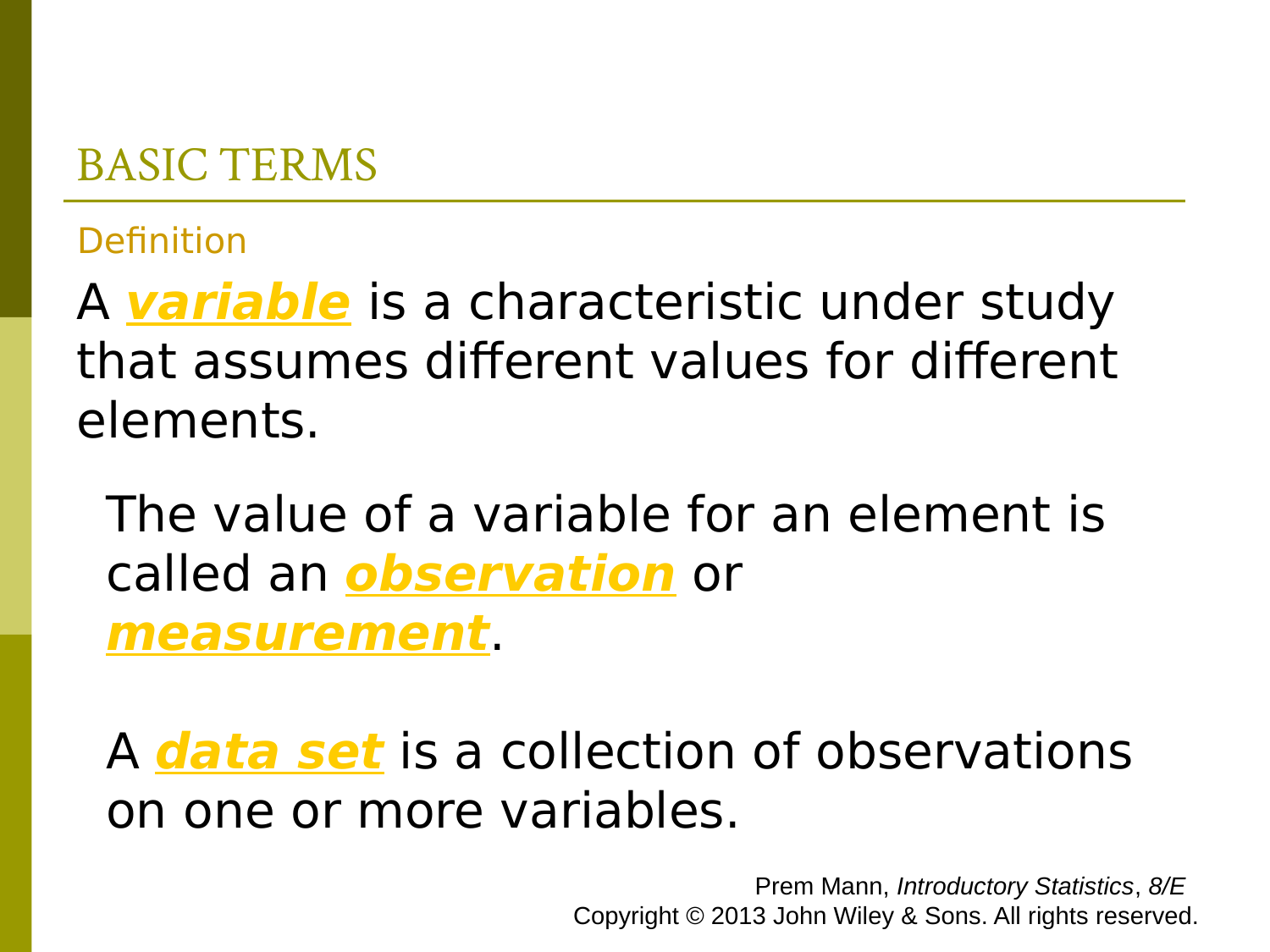

# BASIC TERMS
Definition
A variable is a characteristic under study that assumes different values for different elements.
The value of a variable for an element is called an observation or measurement.

A data set is a collection of observations on one or more variables.
                          Prem Mann, Introductory Statistics, 8/E Copyright © 2013 John Wiley & Sons. All rights reserved.